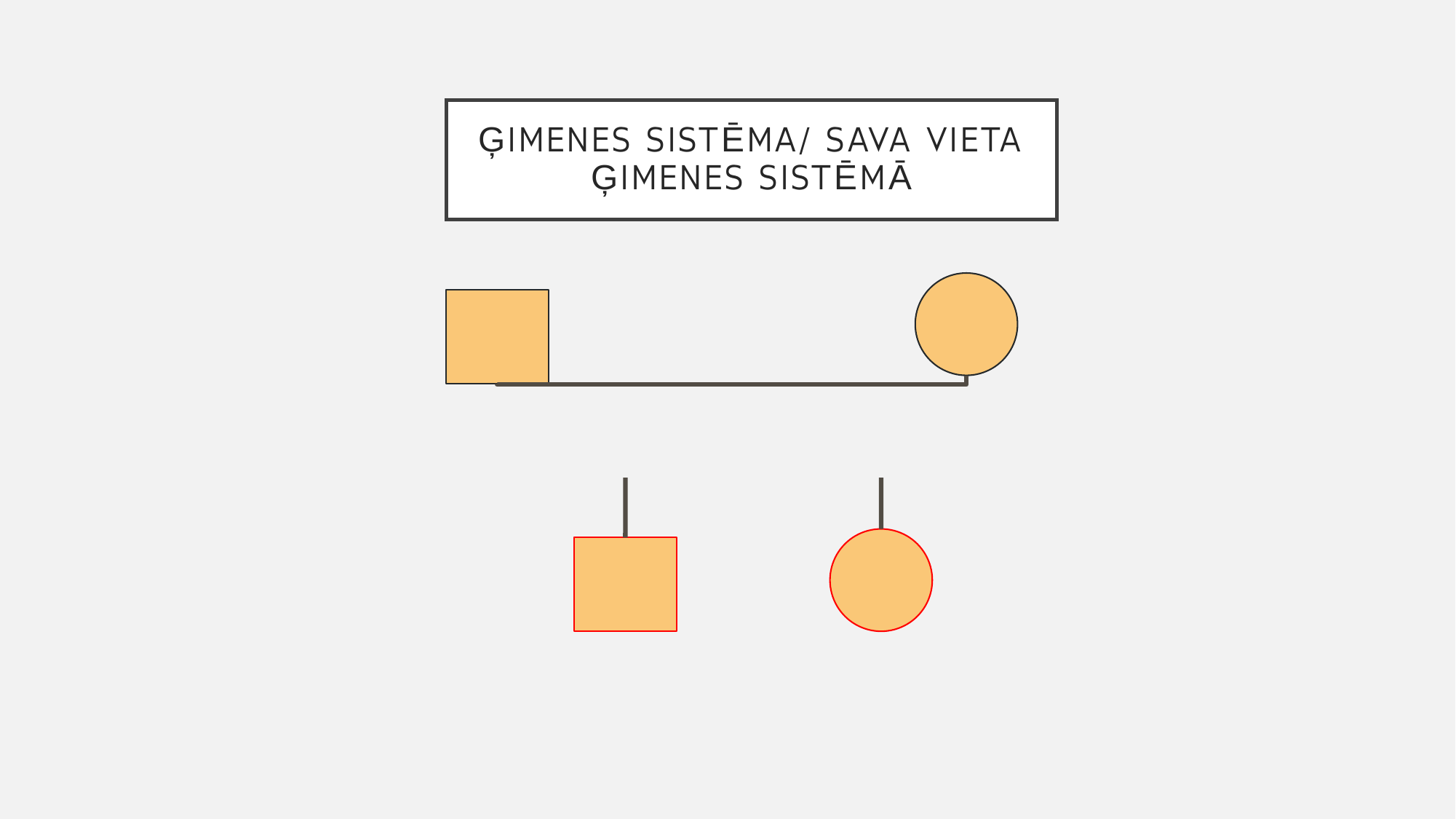

# Ģimenes sistēma/ sava vieta ģimenes sistēmā